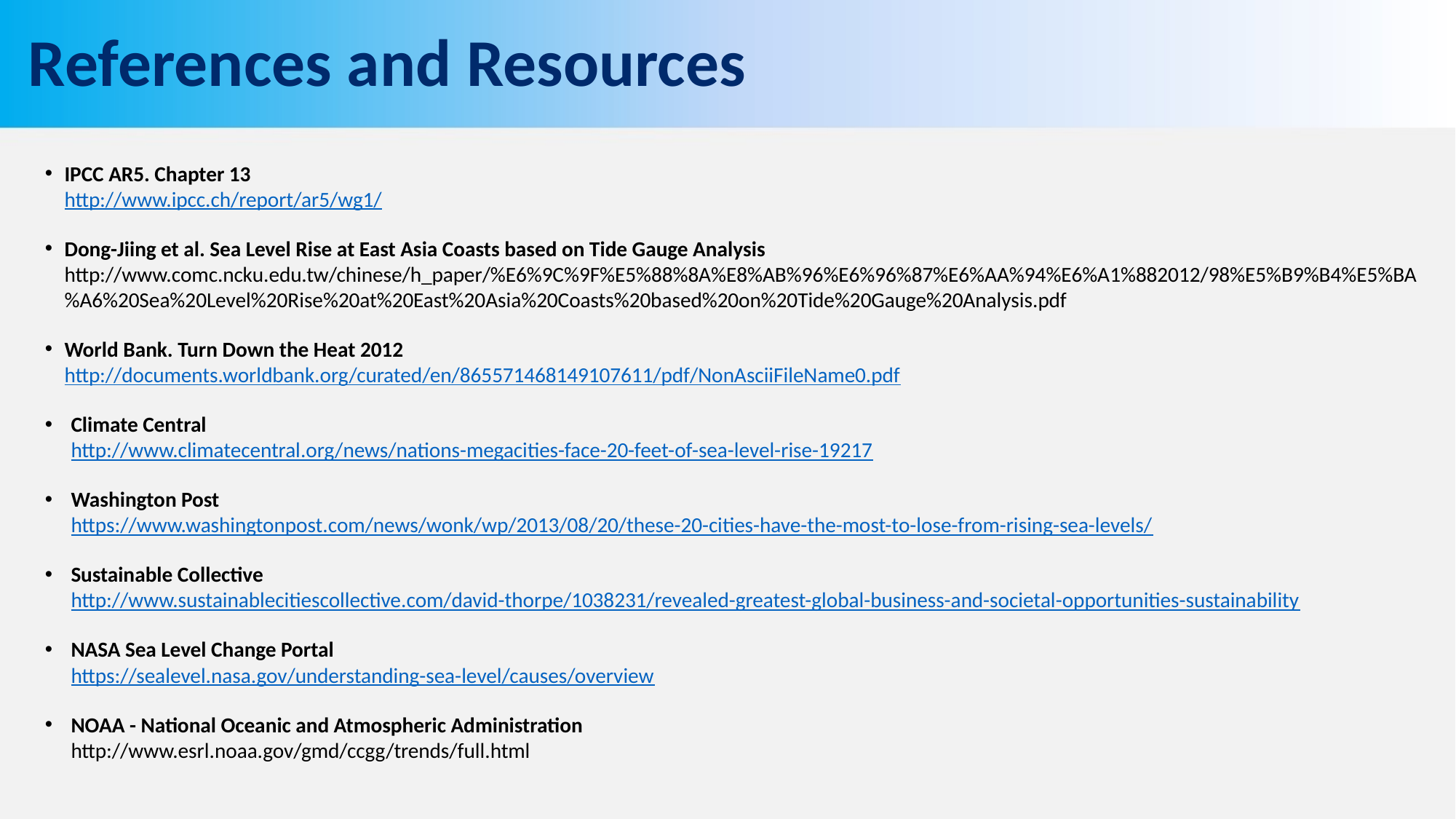

# References and Resources
IPCC AR5. Chapter 13
http://www.ipcc.ch/report/ar5/wg1/
Dong-Jiing et al. Sea Level Rise at East Asia Coasts based on Tide Gauge Analysis
http://www.comc.ncku.edu.tw/chinese/h_paper/%E6%9C%9F%E5%88%8A%E8%AB%96%E6%96%87%E6%AA%94%E6%A1%882012/98%E5%B9%B4%E5%BA%A6%20Sea%20Level%20Rise%20at%20East%20Asia%20Coasts%20based%20on%20Tide%20Gauge%20Analysis.pdf
World Bank. Turn Down the Heat 2012
http://documents.worldbank.org/curated/en/865571468149107611/pdf/NonAsciiFileName0.pdf
Climate Central
http://www.climatecentral.org/news/nations-megacities-face-20-feet-of-sea-level-rise-19217
Washington Post
https://www.washingtonpost.com/news/wonk/wp/2013/08/20/these-20-cities-have-the-most-to-lose-from-rising-sea-levels/
Sustainable Collective
http://www.sustainablecitiescollective.com/david-thorpe/1038231/revealed-greatest-global-business-and-societal-opportunities-sustainability
NASA Sea Level Change Portal
https://sealevel.nasa.gov/understanding-sea-level/causes/overview
NOAA - National Oceanic and Atmospheric Administration
http://www.esrl.noaa.gov/gmd/ccgg/trends/full.html